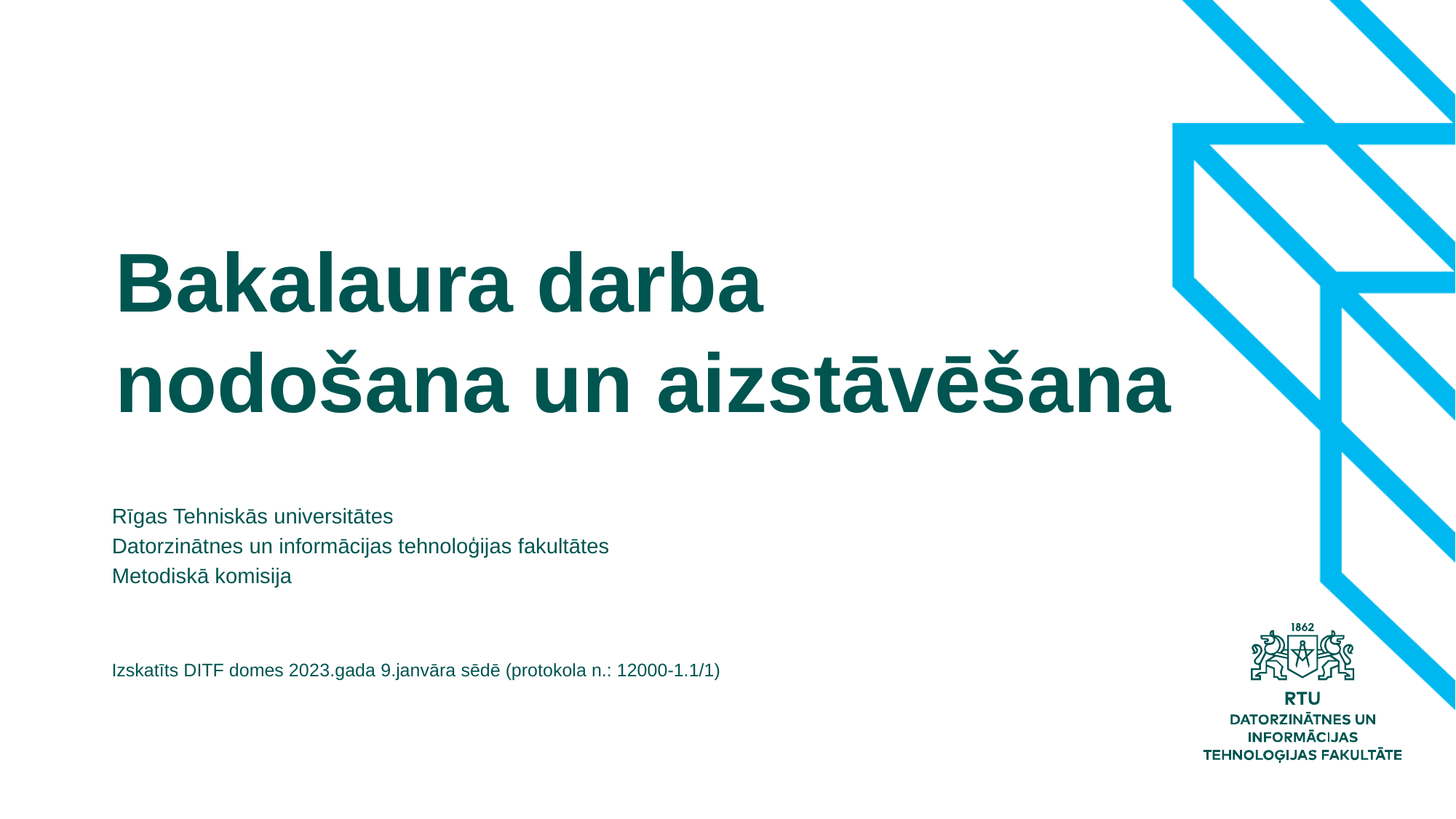

Bakalaura darba nodošana un aizstāvēšana
Rīgas Tehniskās universitātes
Datorzinātnes un informācijas tehnoloģijas fakultātes
Metodiskā komisija
Izskatīts DITF domes 2023.gada 9.janvāra sēdē (protokola n.: 12000-1.1/1)